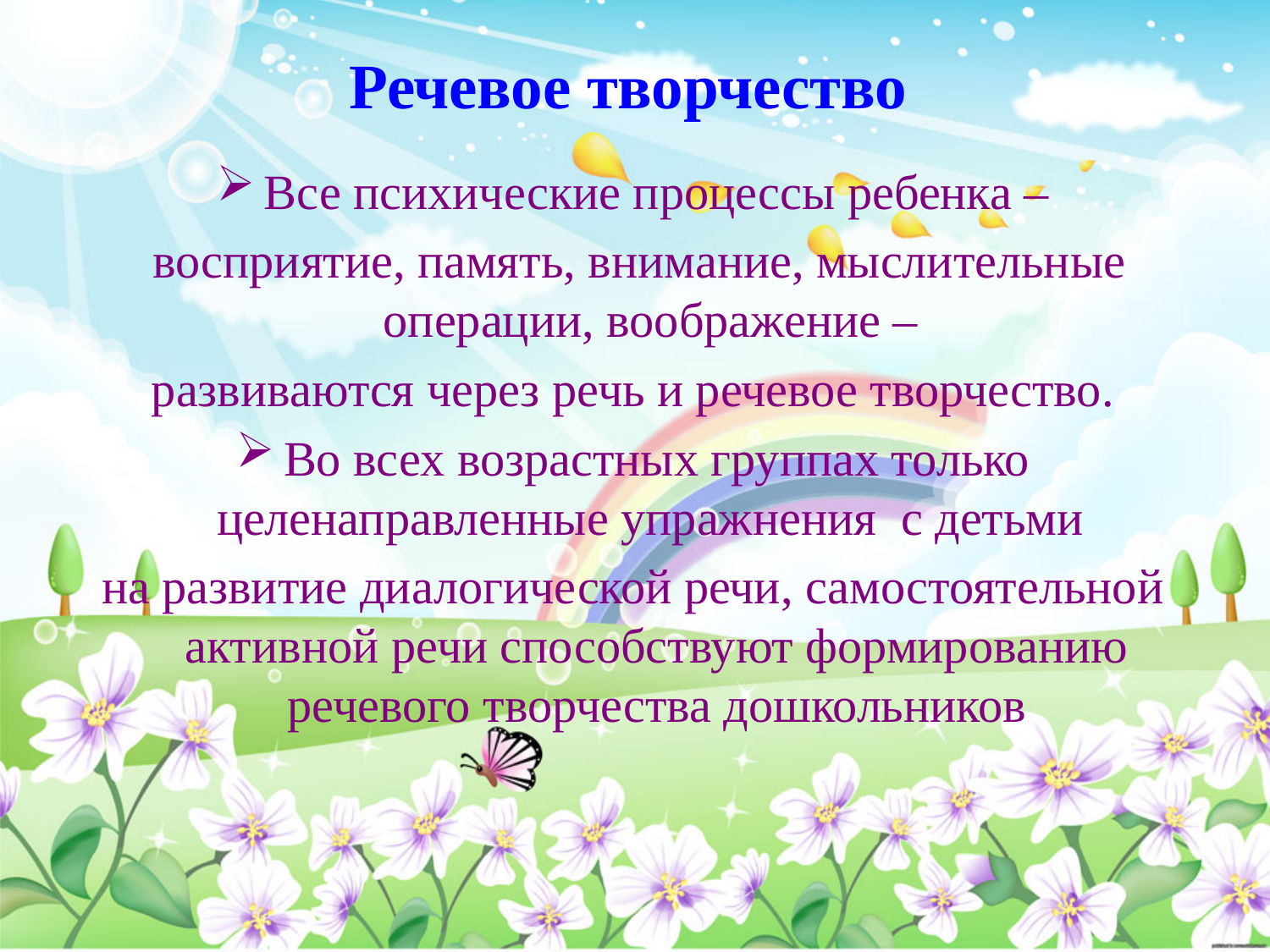

Речевое творчество
Все психические процессы ребенка –
 восприятие, память, внимание, мыслительные операции, воображение –
развиваются через речь и речевое творчество.
Во всех возрастных группах только целенаправленные упражнения  с детьми
на развитие диалогической речи, самостоятельной активной речи способствуют формированию речевого творчества дошкольников